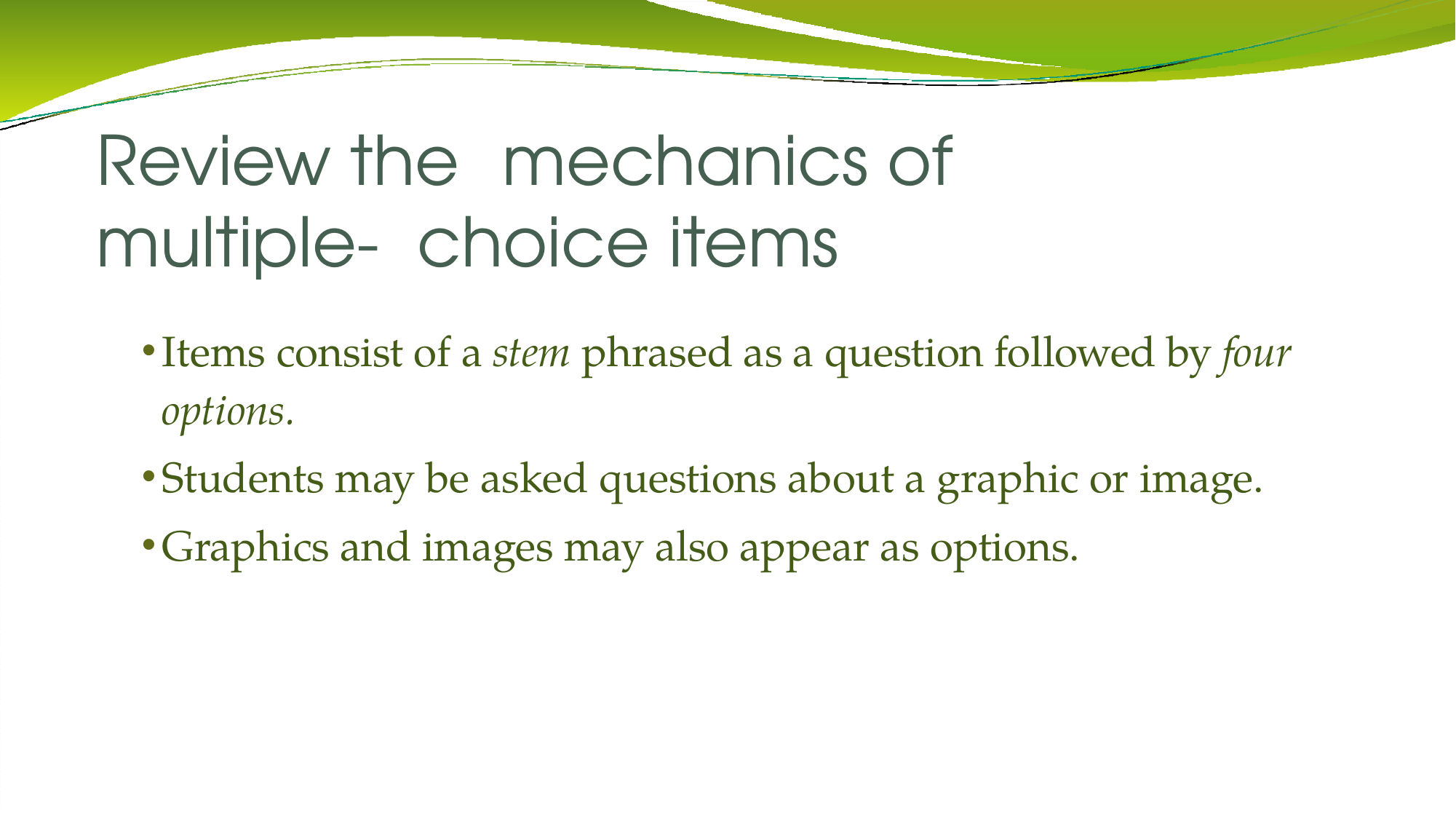

# Review the	mechanics of multiple-  choice items
Items consist of a stem phrased as a question followed by four  options.
Students may be asked questions about a graphic or image.
Graphics and images may also appear as options.